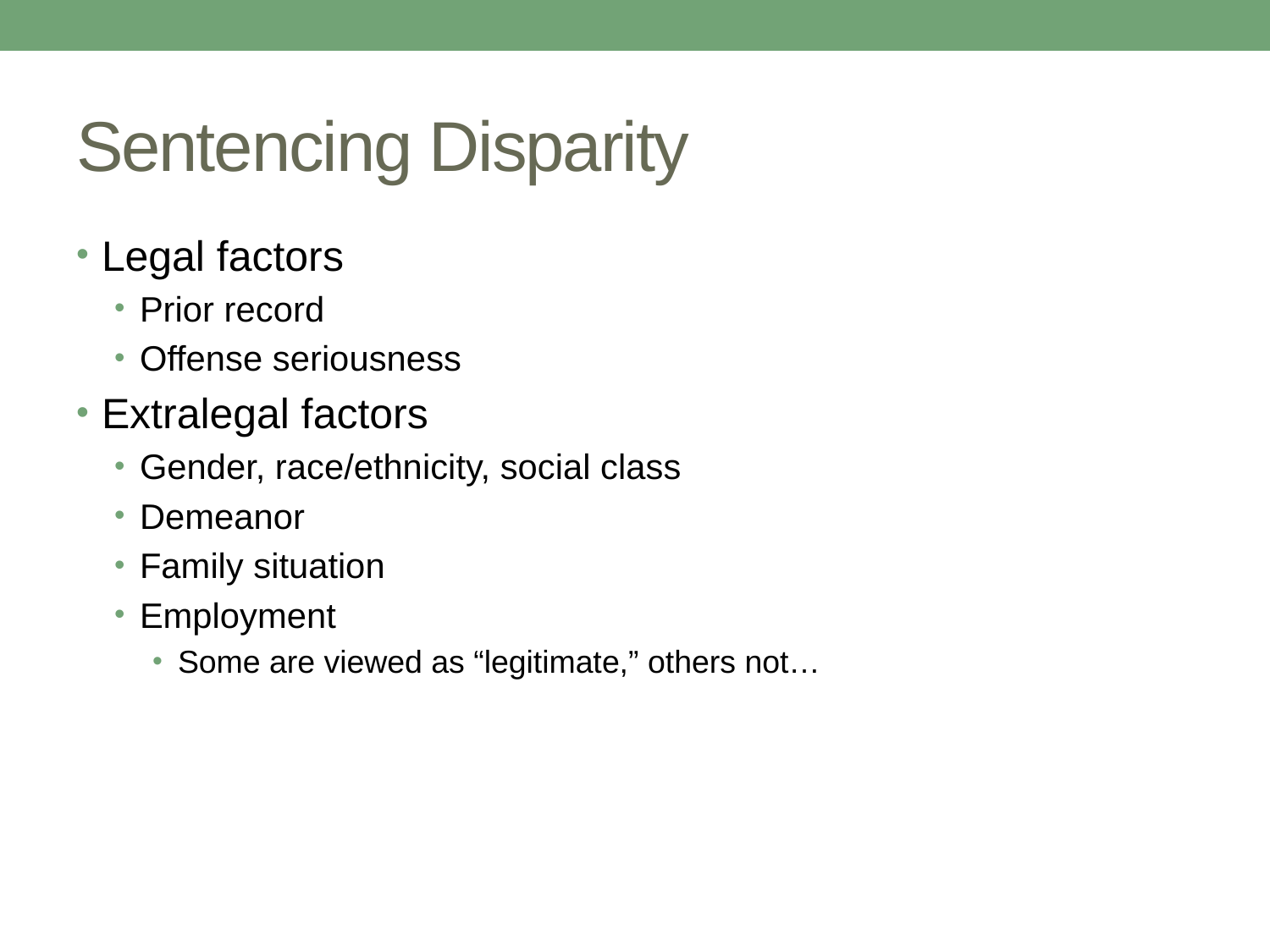

# Sentencing Disparity
Legal factors
Prior record
Offense seriousness
Extralegal factors
Gender, race/ethnicity, social class
Demeanor
Family situation
Employment
Some are viewed as “legitimate,” others not…